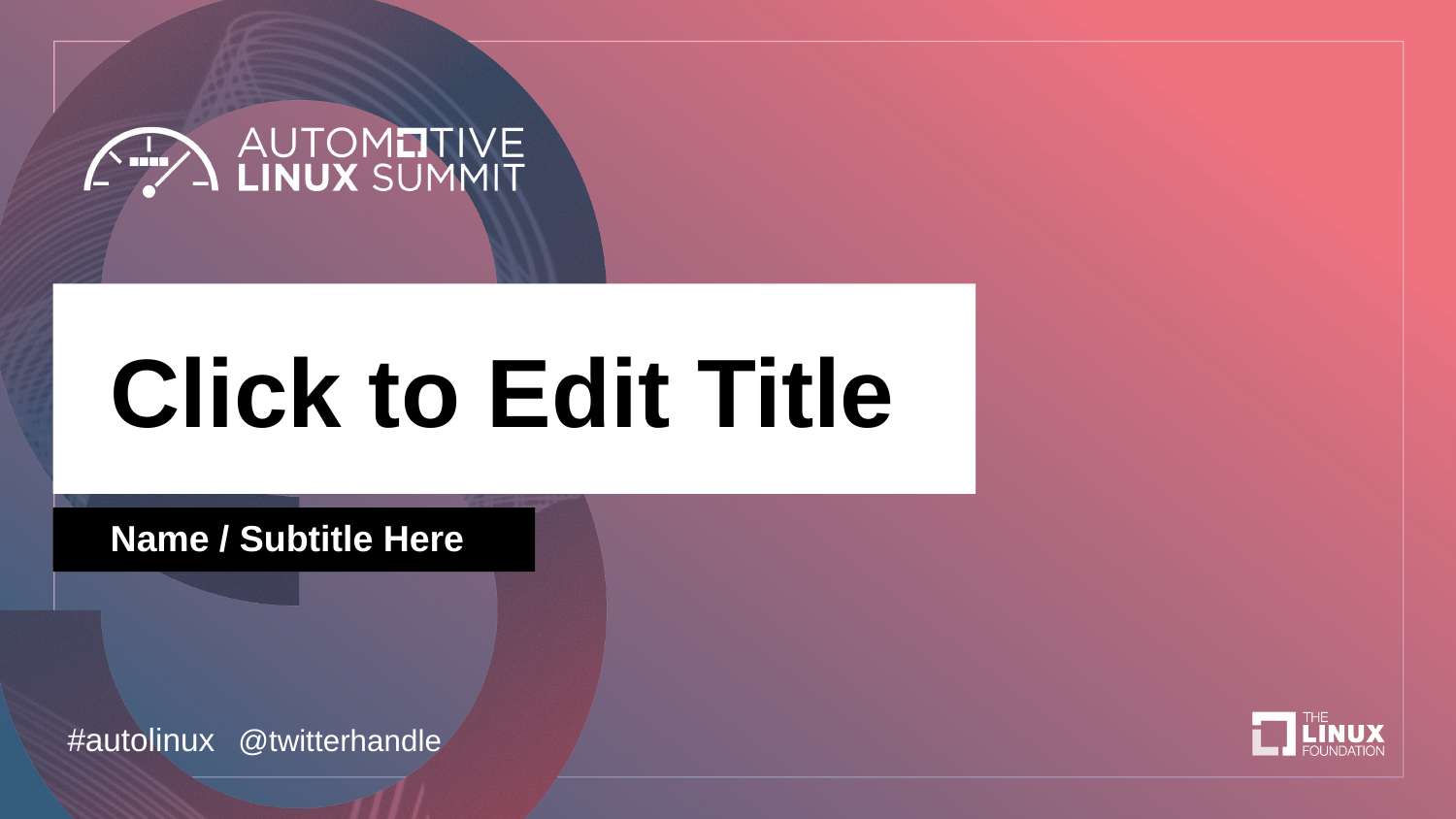

Click to Edit Title
Name / Subtitle Here
#autolinux
@twitterhandle